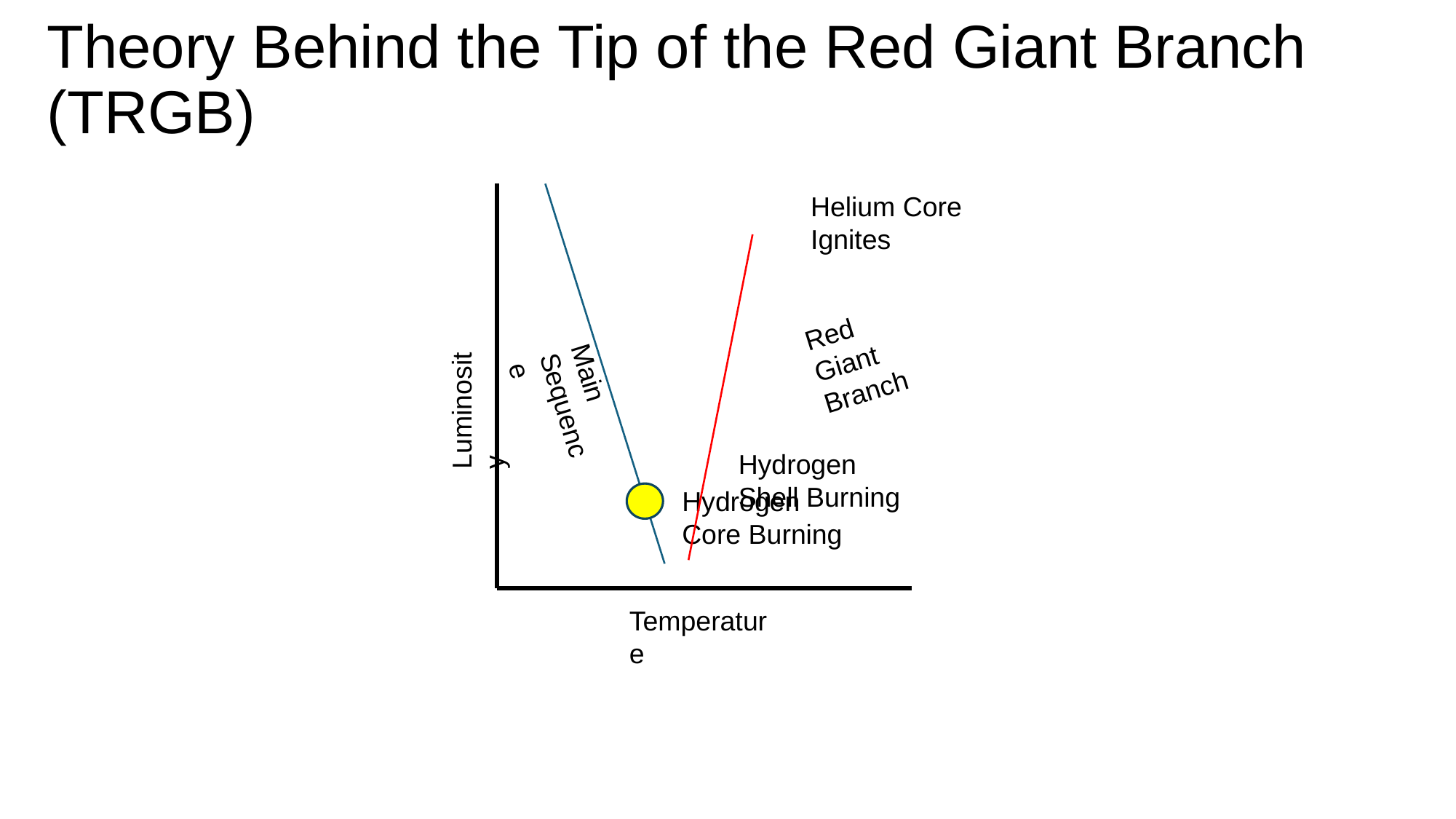

# Theory Behind the Tip of the Red Giant Branch (TRGB)
Helium Core Ignites
Red Giant Branch
Main Sequence
Luminosity
Hydrogen Shell Burning
Hydrogen Core Burning

Temperature